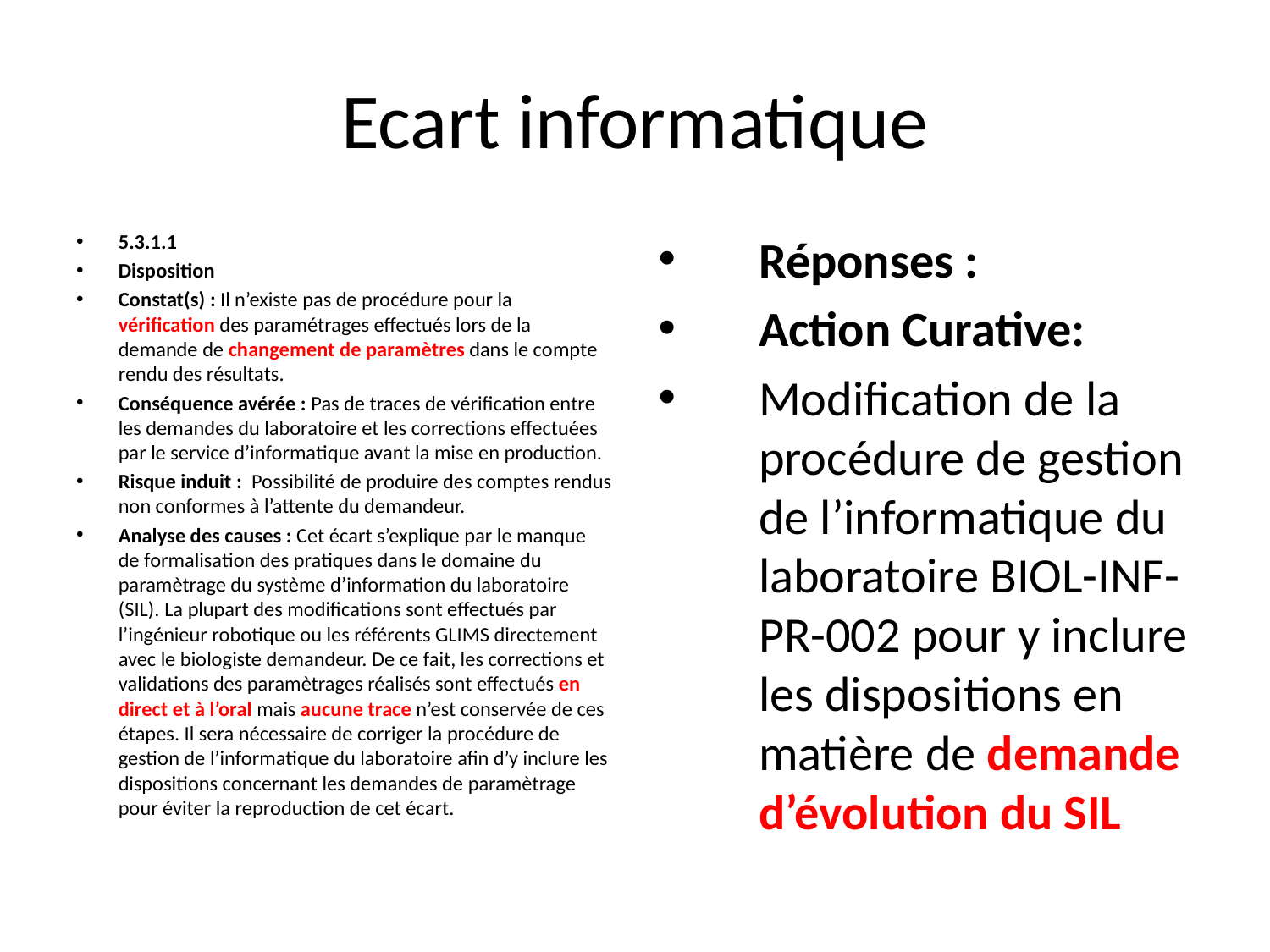

# Ecart informatique
5.3.1.1
Disposition
Constat(s) : Il n’existe pas de procédure pour la vérification des paramétrages effectués lors de la demande de changement de paramètres dans le compte rendu des résultats.
Conséquence avérée : Pas de traces de vérification entre les demandes du laboratoire et les corrections effectuées par le service d’informatique avant la mise en production.
Risque induit :  Possibilité de produire des comptes rendus non conformes à l’attente du demandeur.
Analyse des causes : Cet écart s’explique par le manque de formalisation des pratiques dans le domaine du paramètrage du système d’information du laboratoire (SIL). La plupart des modifications sont effectués par l’ingénieur robotique ou les référents GLIMS directement avec le biologiste demandeur. De ce fait, les corrections et validations des paramètrages réalisés sont effectués en direct et à l’oral mais aucune trace n’est conservée de ces étapes. Il sera nécessaire de corriger la procédure de gestion de l’informatique du laboratoire afin d’y inclure les dispositions concernant les demandes de paramètrage pour éviter la reproduction de cet écart.
Réponses :
Action Curative:
Modification de la procédure de gestion de l’informatique du laboratoire BIOL-INF-PR-002 pour y inclure les dispositions en matière de demande d’évolution du SIL